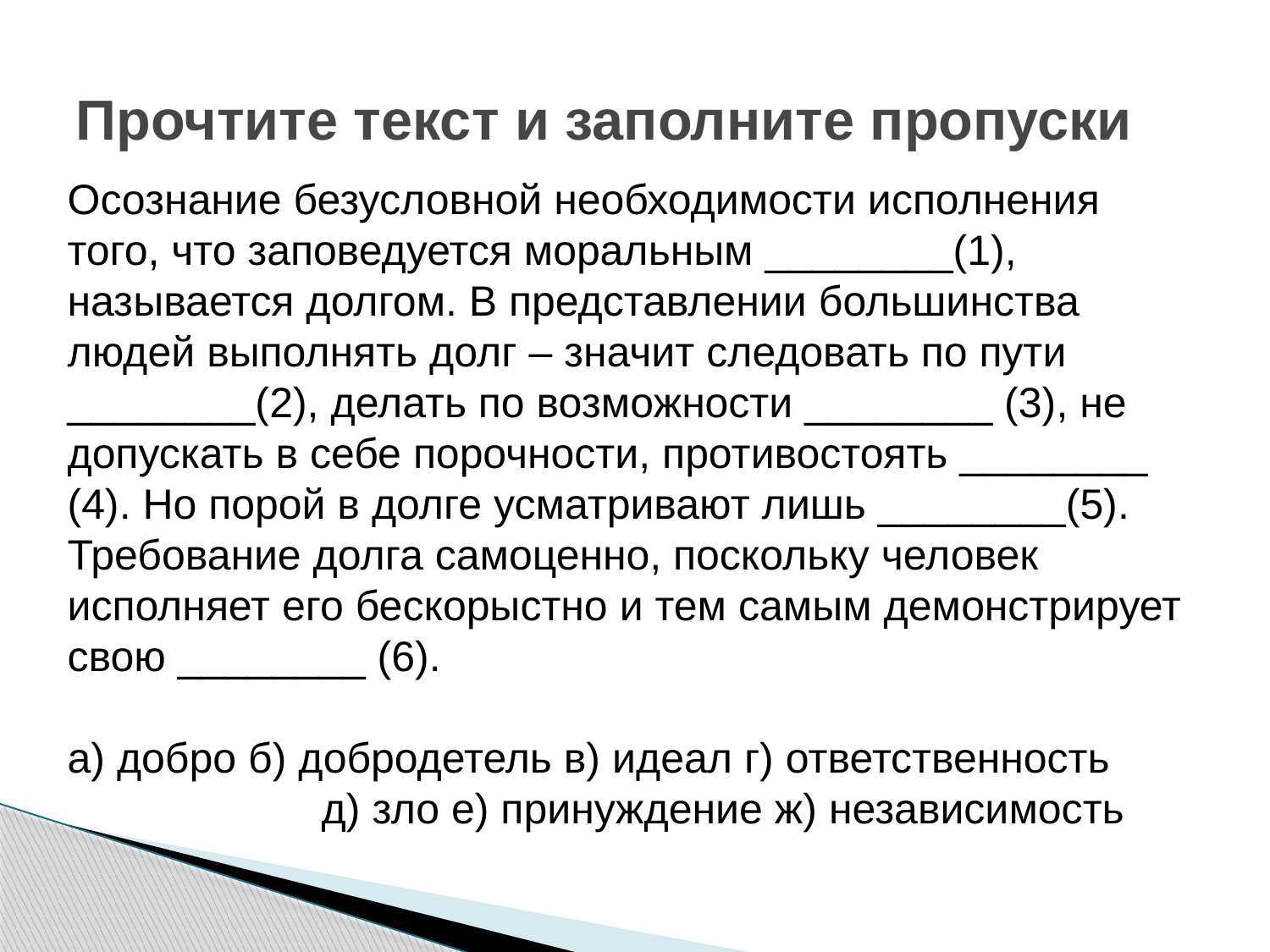

# Прочтите текст и заполните пропуски
Осознание безусловной необходимости исполнения того, что заповедуется моральным ________(1), называется долгом. В представлении большинства людей выполнять долг – значит следовать по пути ________(2), делать по возможности ________ (3), не допускать в себе порочности, противостоять ________ (4). Но порой в долге усматривают лишь ________(5).
Требование долга самоценно, поскольку человек исполняет его бескорыстно и тем самым демонстрирует свою ________ (6).

а) добро б) добродетель в) идеал г) ответственность 		д) зло е) принуждение ж) независимость